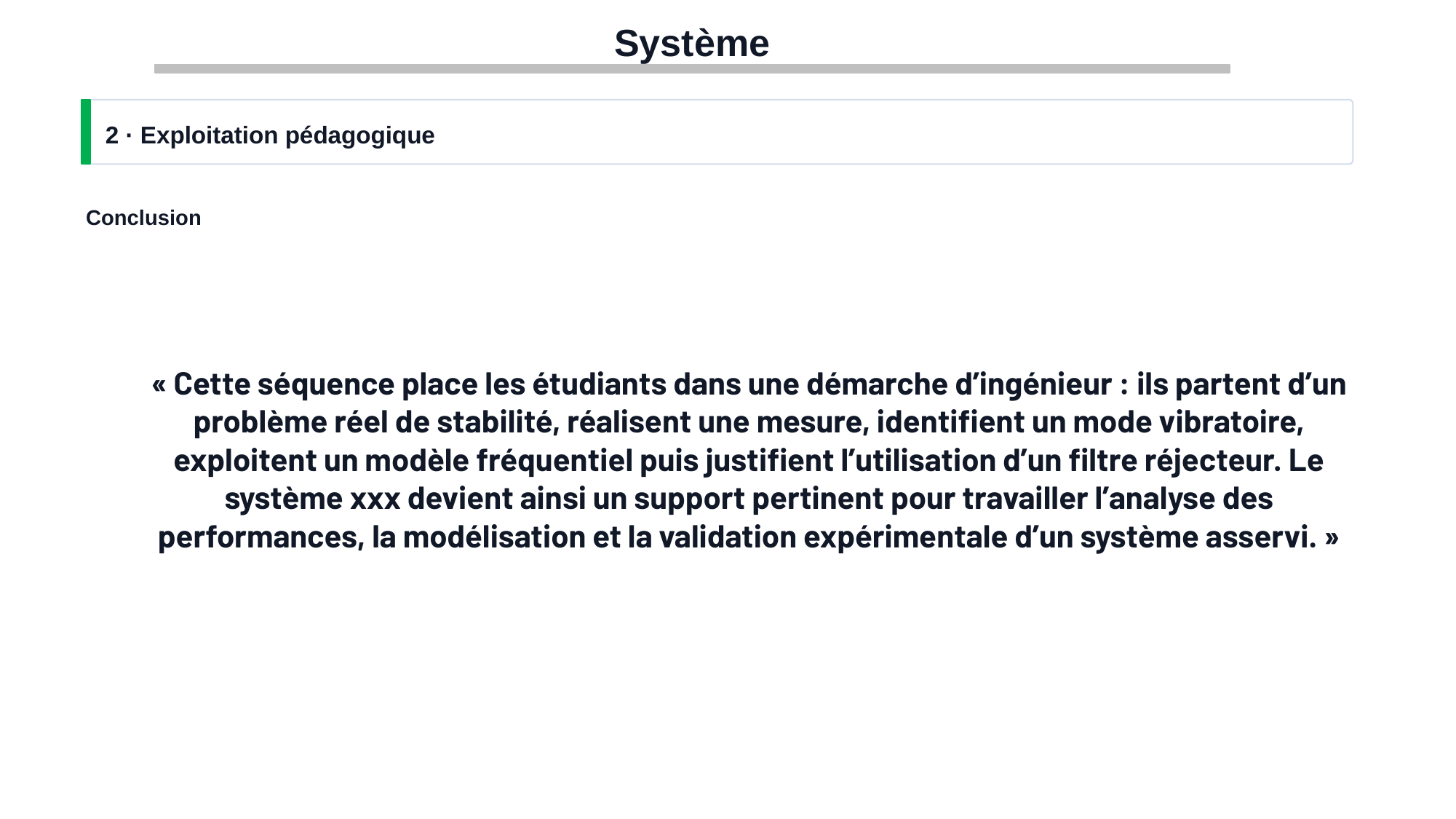

Système

2 · Exploitation pédagogique
Conclusion
« Cette séquence place les étudiants dans une démarche d’ingénieur : ils partent d’un problème réel de stabilité, réalisent une mesure, identifient un mode vibratoire, exploitent un modèle fréquentiel puis justifient l’utilisation d’un filtre réjecteur. Le système xxx devient ainsi un support pertinent pour travailler l’analyse des performances, la modélisation et la validation expérimentale d’un système asservi. »